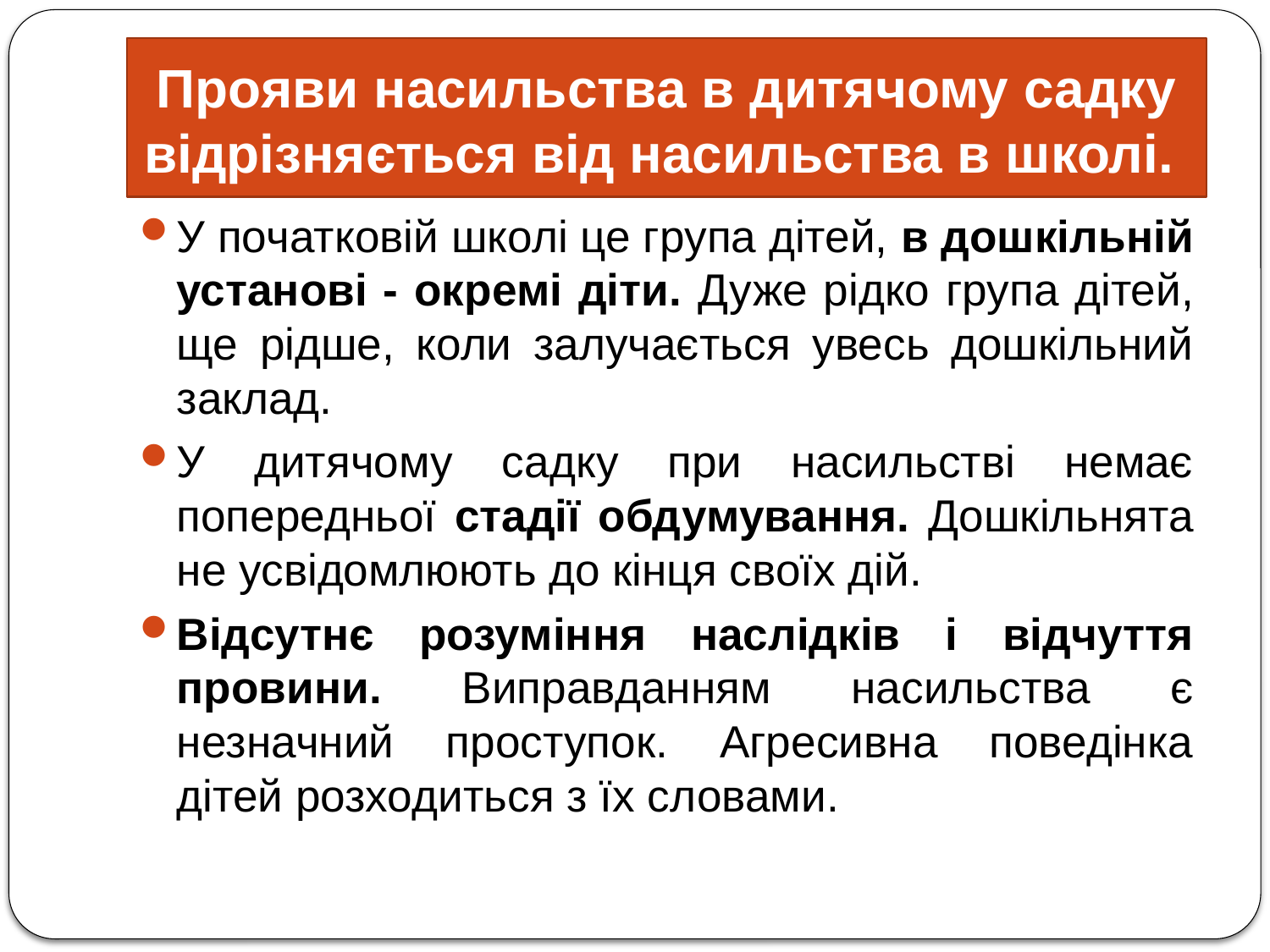

# Прояви насильства в дитячому садку відрізняється від насильства в школі.
У початковій школі це група дітей, в дошкільній установі - окремі діти. Дуже рідко група дітей, ще рідше, коли залучається увесь дошкільний заклад.
У дитячому садку при насильстві немає попередньої стадії обдумування. Дошкільнята не усвідомлюють до кінця своїх дій.
Відсутнє розуміння наслідків і відчуття провини. Виправданням насильства є незначний проступок. Агресивна поведінка дітей розходиться з їх словами.